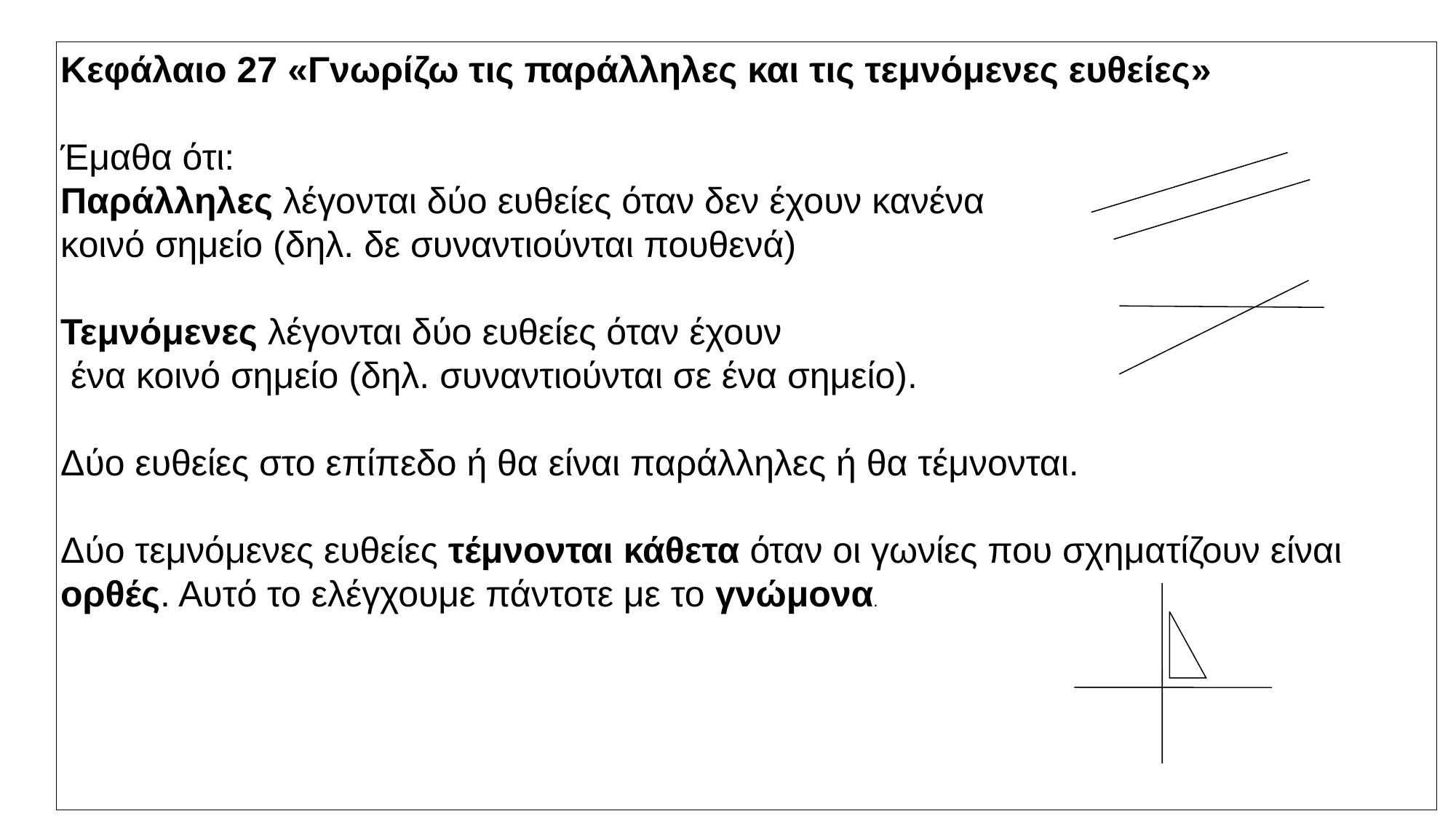

Κεφάλαιο 27 «Γνωρίζω τις παράλληλες και τις τεμνόμενες ευθείες»

Έμαθα ότι:
Παράλληλες λέγονται δύο ευθείες όταν δεν έχουν κανένα
κοινό σημείο (δηλ. δε συναντιούνται πουθενά)

Τεμνόμενες λέγονται δύο ευθείες όταν έχουν
 ένα κοινό σημείο (δηλ. συναντιούνται σε ένα σημείο).

Δύο ευθείες στο επίπεδο ή θα είναι παράλληλες ή θα τέμνονται.

Δύο τεμνόμενες ευθείες τέμνονται κάθετα όταν οι γωνίες που σχηματίζουν είναι ορθές. Αυτό το ελέγχουμε πάντοτε με το γνώμονα.